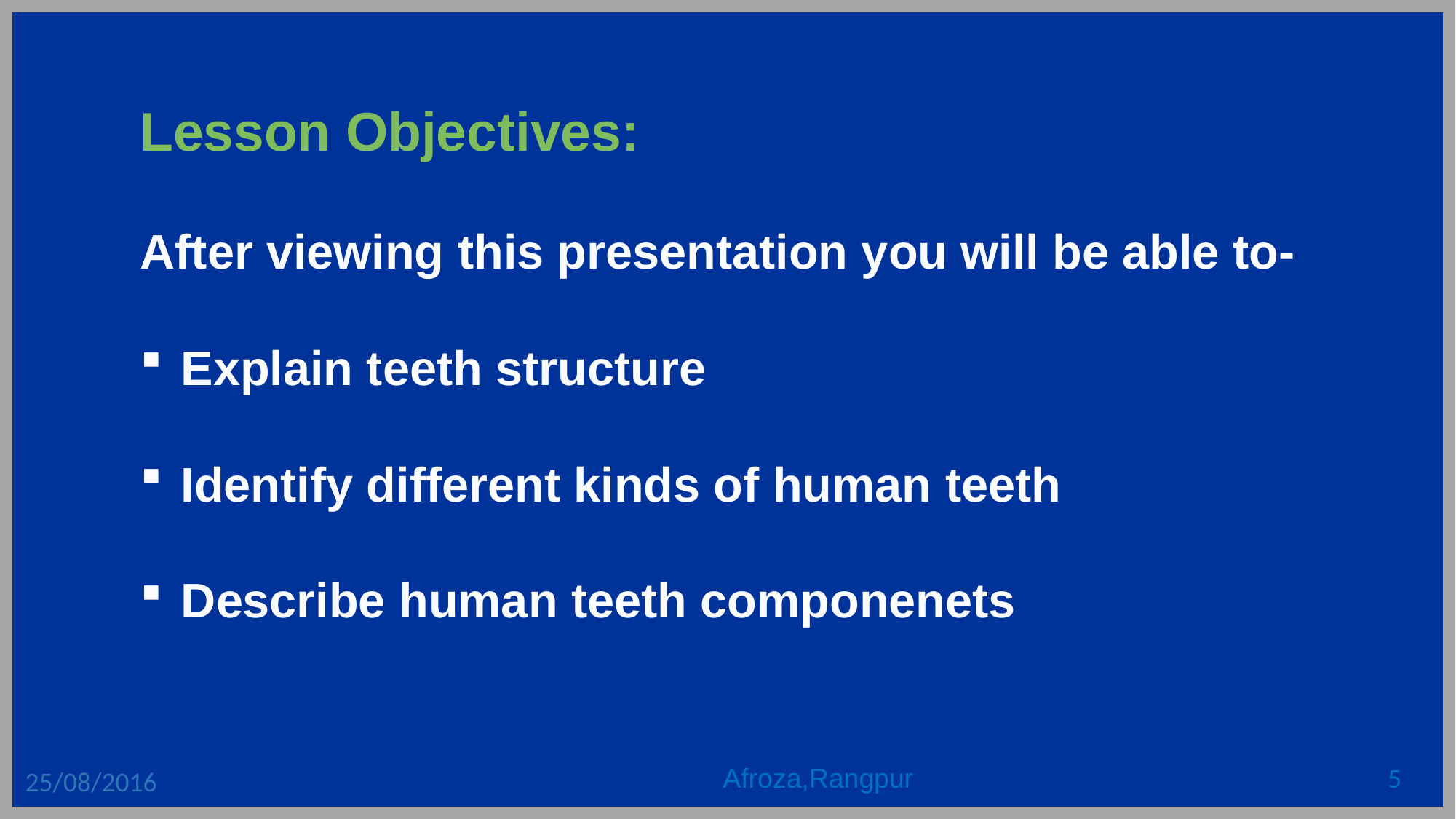

Lesson Objectives:
After viewing this presentation you will be able to-

Explain teeth structure

Identify different kinds of human teeth

Describe human teeth componenets

Afroza,Rangpur
5
25/08/2016